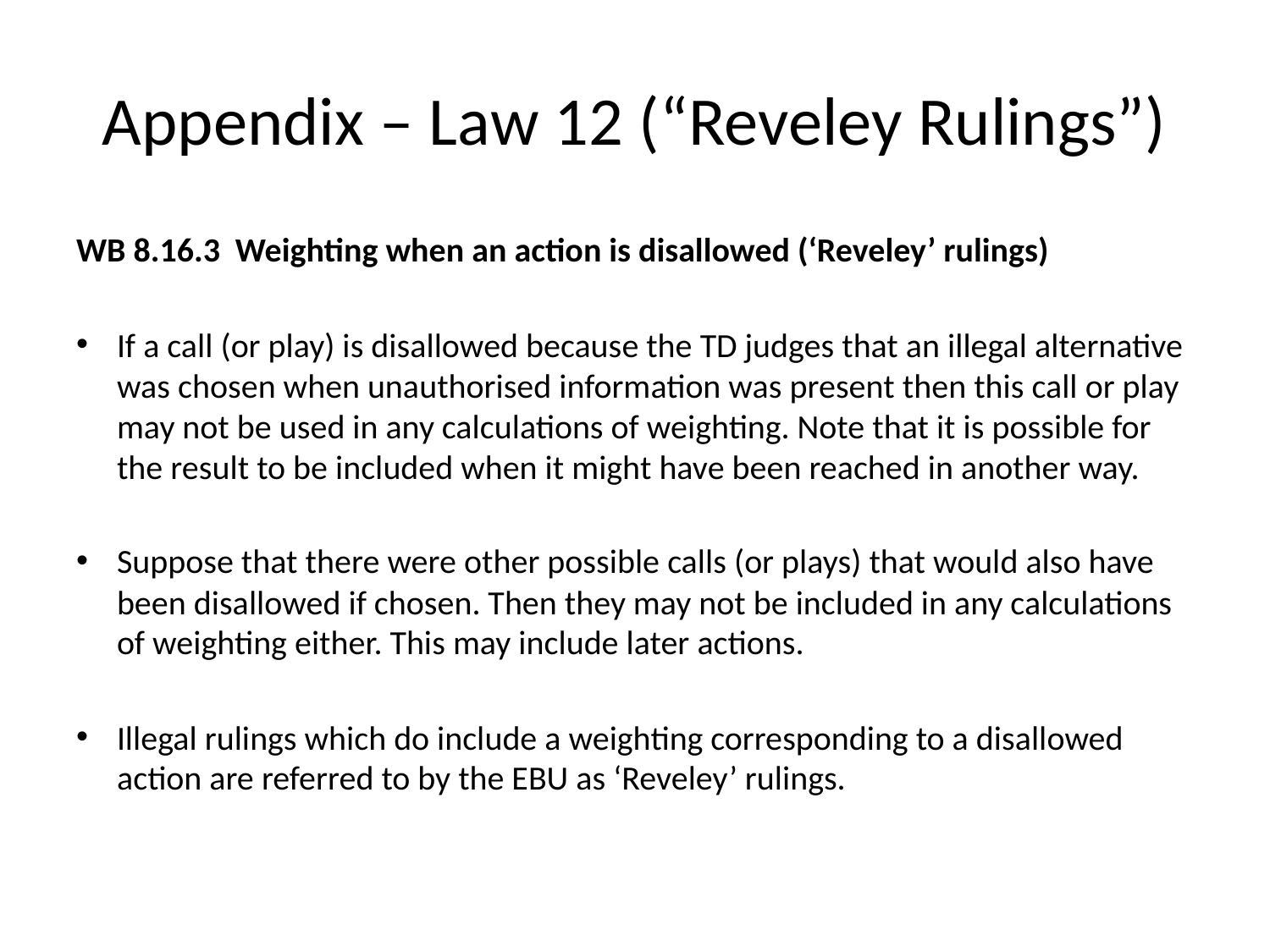

# Appendix – Law 12 (“Reveley Rulings”)
WB 8.16.3  Weighting when an action is disallowed (‘Reveley’ rulings)

If a call (or play) is disallowed because the TD judges that an illegal alternative was chosen when unauthorised information was present then this call or play may not be used in any calculations of weighting. Note that it is possible for the result to be included when it might have been reached in another way.

Suppose that there were other possible calls (or plays) that would also have been disallowed if chosen. Then they may not be included in any calculations of weighting either. This may include later actions.

Illegal rulings which do include a weighting corresponding to a disallowed action are referred to by the EBU as ‘Reveley’ rulings.